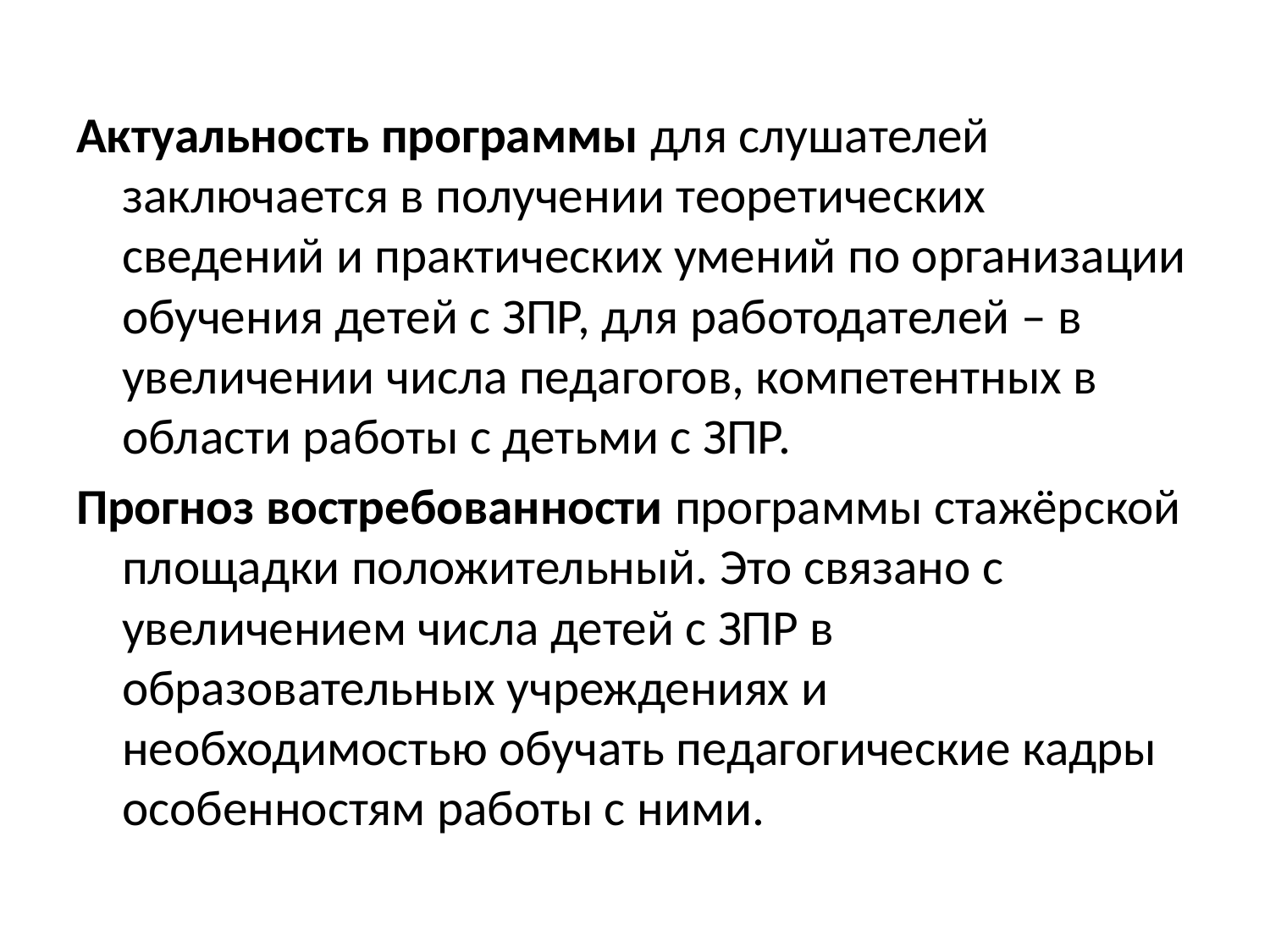

#
Актуальность программы для слушателей заключается в получении теоретических сведений и практических умений по организации обучения детей с ЗПР, для работодателей – в увеличении числа педагогов, компетентных в области работы с детьми с ЗПР.
Прогноз востребованности программы стажёрской площадки положительный. Это связано с увеличением числа детей с ЗПР в образовательных учреждениях и необходимостью обучать педагогические кадры особенностям работы с ними.